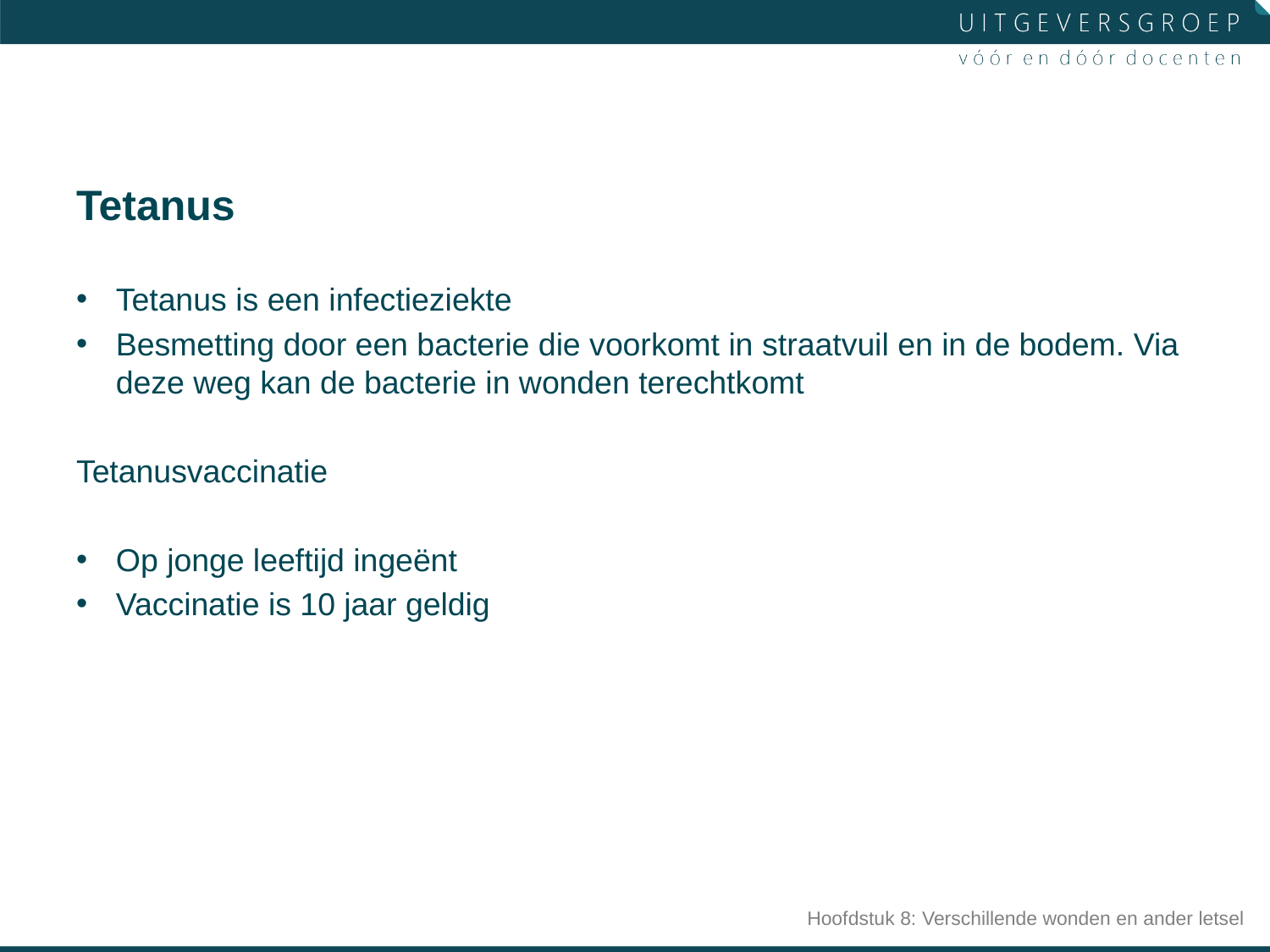

Tetanus

Tetanus is een infectieziekte
Besmetting door een bacterie die voorkomt in straatvuil en in de bodem. Via deze weg kan de bacterie in wonden terechtkomt

Tetanusvaccinatie

Op jonge leeftijd ingeënt
Vaccinatie is 10 jaar geldig

# Hoofdstuk 8: Verschillende wonden en ander letsel